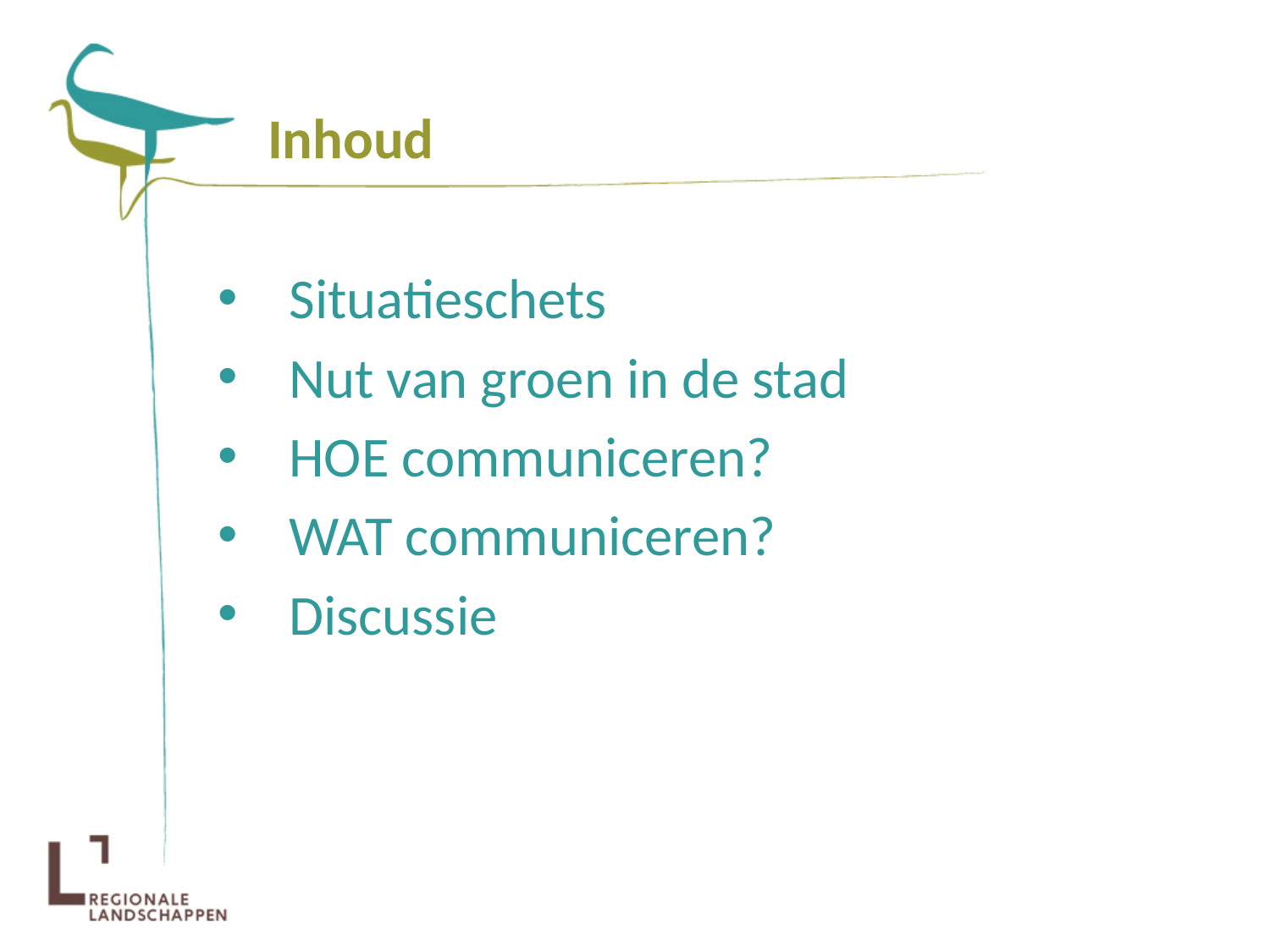

Inhoud
Situatieschets
Nut van groen in de stad
HOE communiceren?
WAT communiceren?
Discussie